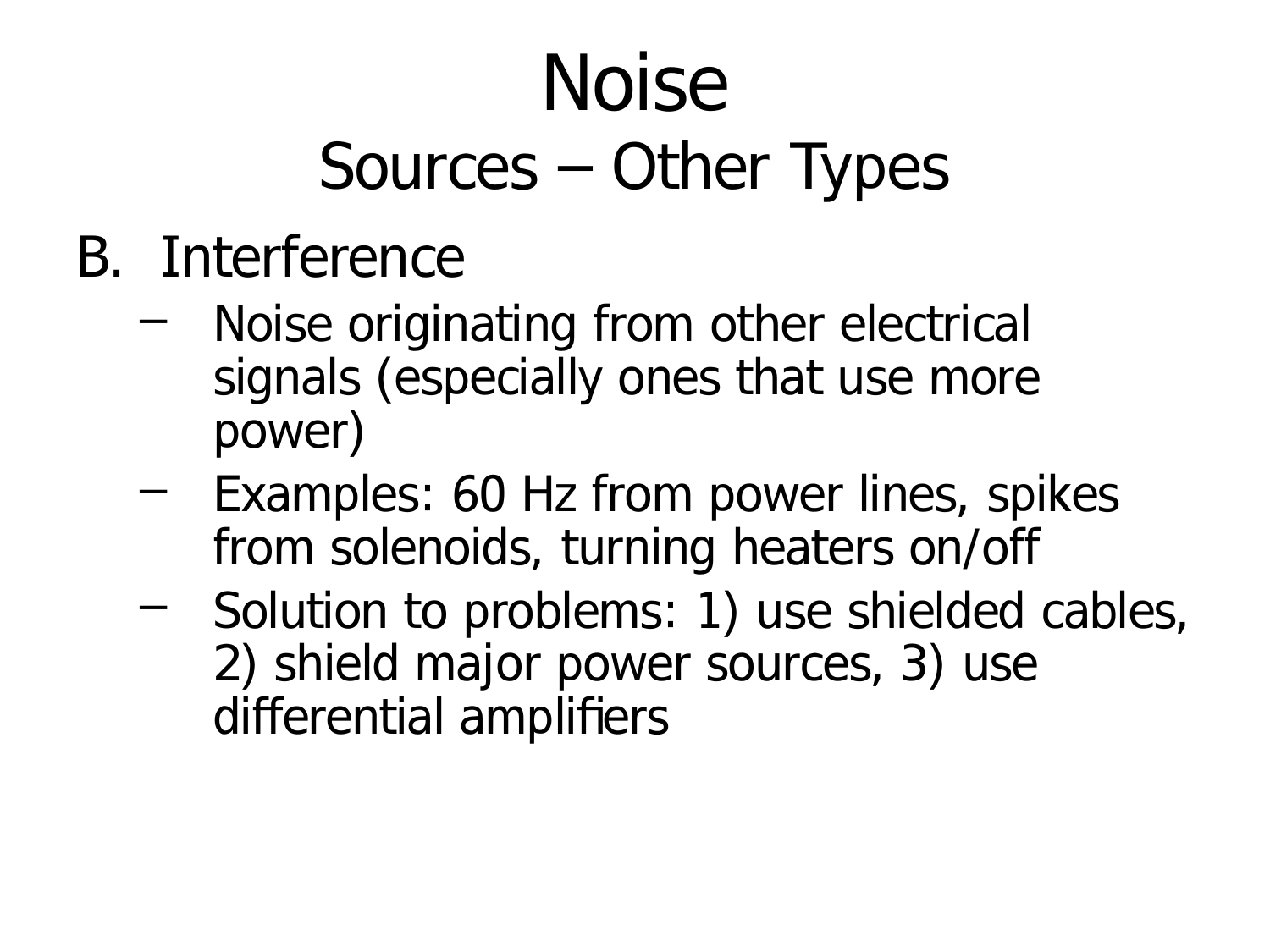

# Noise Sources – Other Types
B.	Interference
Noise originating from other electrical signals (especially ones that use more power)
Examples: 60 Hz from power lines, spikes from solenoids, turning heaters on/off
Solution to problems: 1) use shielded cables, 2) shield major power sources, 3) use differential amplifiers